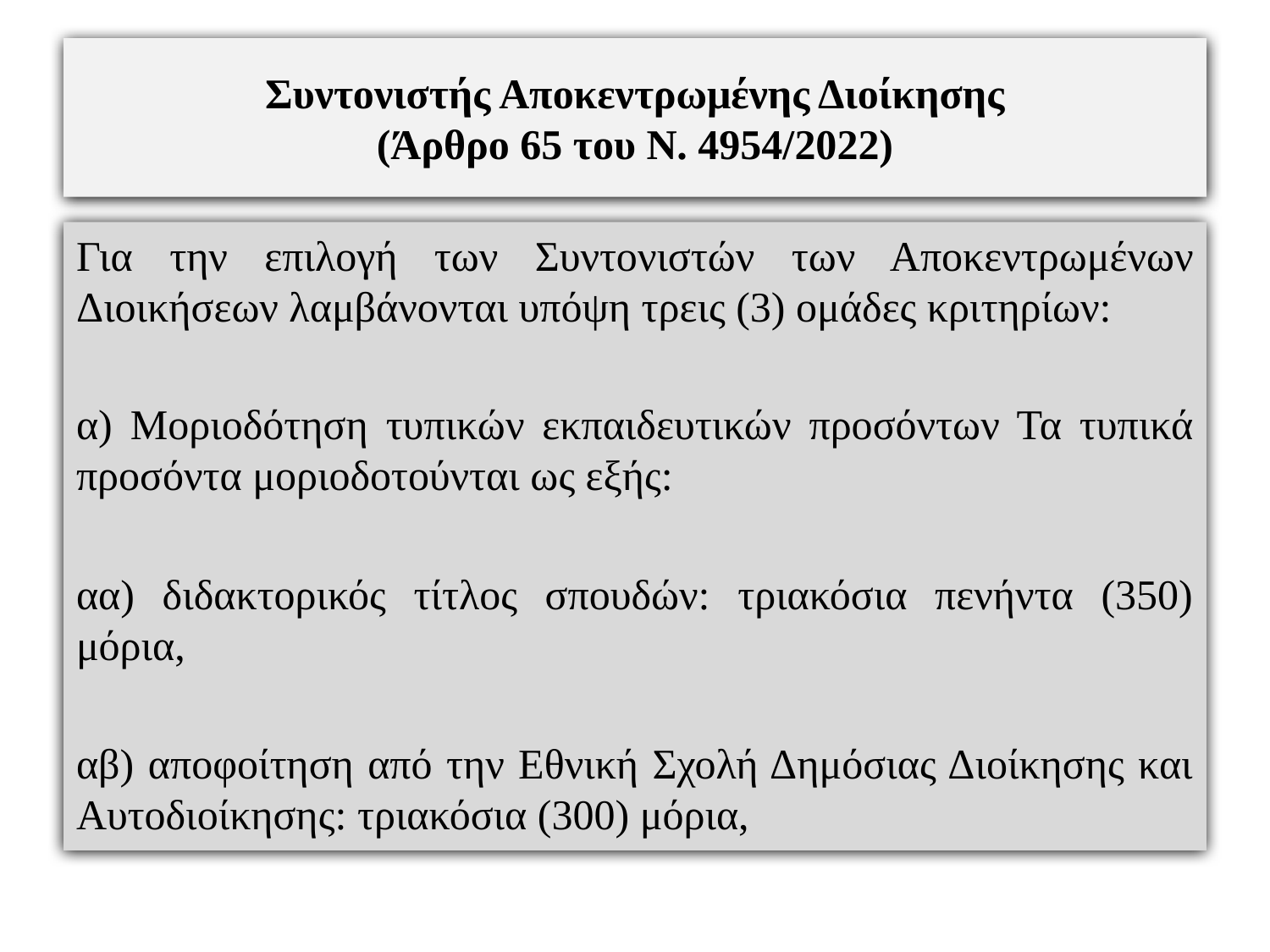

# Συντονιστής Αποκεντρωμένης Διοίκησης (Άρθρο 65 του Ν. 4954/2022)
Για την επιλογή των Συντονιστών των Αποκεντρωμένων Διοικήσεων λαμβάνονται υπόψη τρεις (3) ομάδες κριτηρίων:

α) Μοριοδότηση τυπικών εκπαιδευτικών προσόντων Τα τυπικά προσόντα μοριοδοτούνται ως εξής:

αα) διδακτορικός τίτλος σπουδών: τριακόσια πενήντα (350) μόρια,

αβ) αποφοίτηση από την Εθνική Σχολή Δημόσιας Διοίκησης και Αυτοδιοίκησης: τριακόσια (300) μόρια,